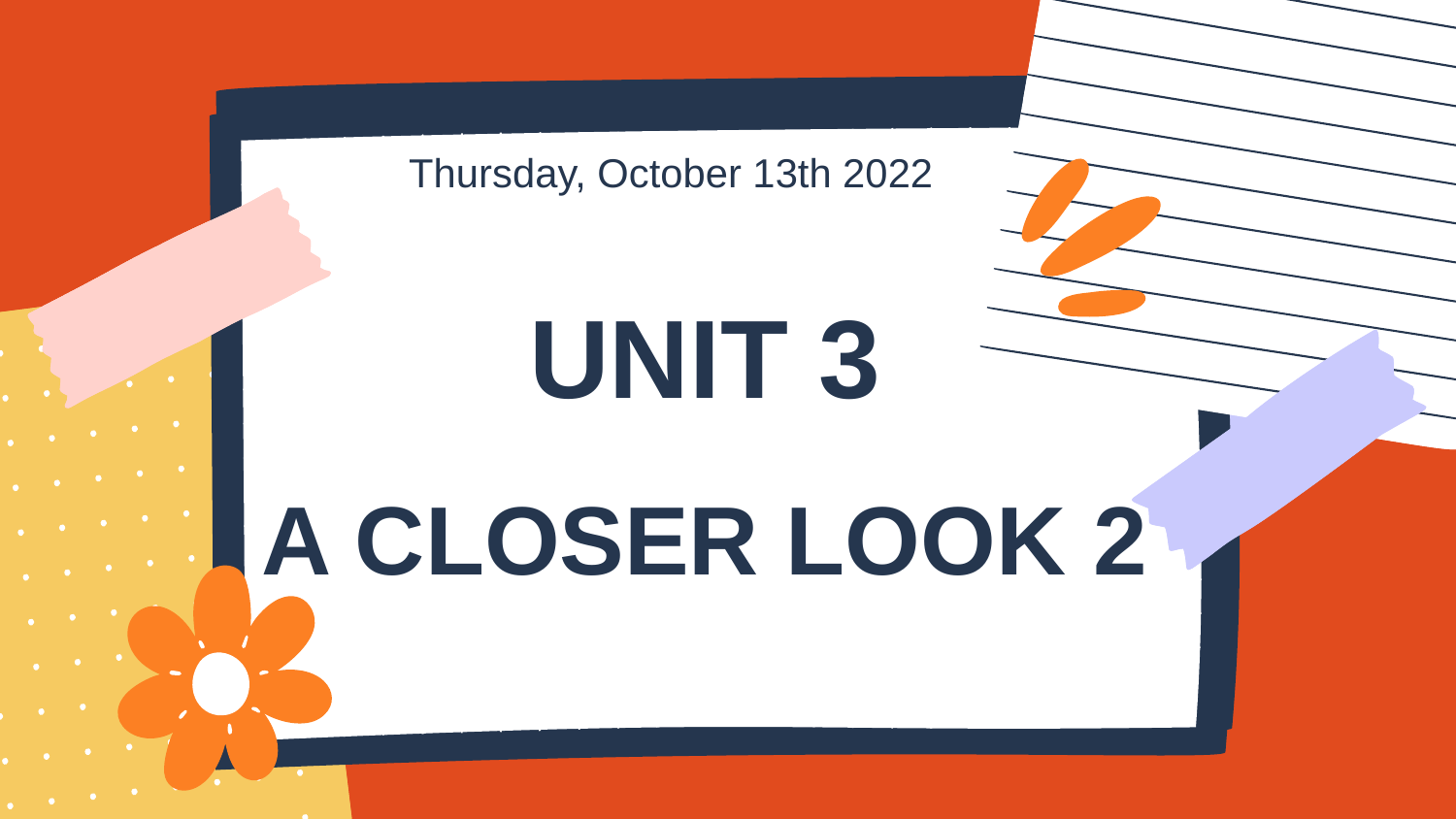

Thursday, October 13th 2022

UNIT 3
A CLOSER LOOK 2